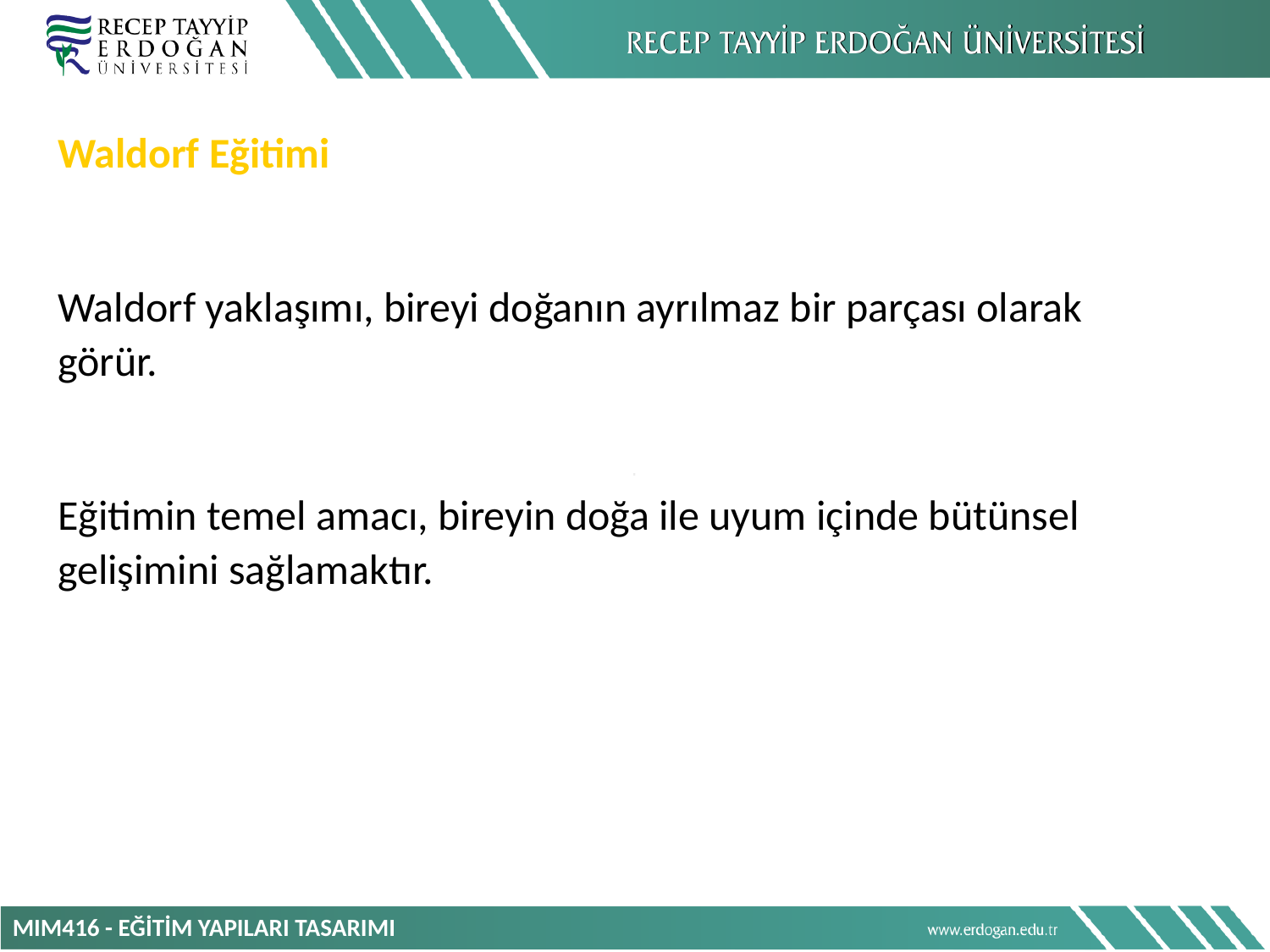

Waldorf Eğitimi

Waldorf yaklaşımı, bireyi doğanın ayrılmaz bir parçası olarak görür.

Eğitimin temel amacı, bireyin doğa ile uyum içinde bütünsel gelişimini sağlamaktır.
MIM416 - EĞİTİM YAPILARI TASARIMI